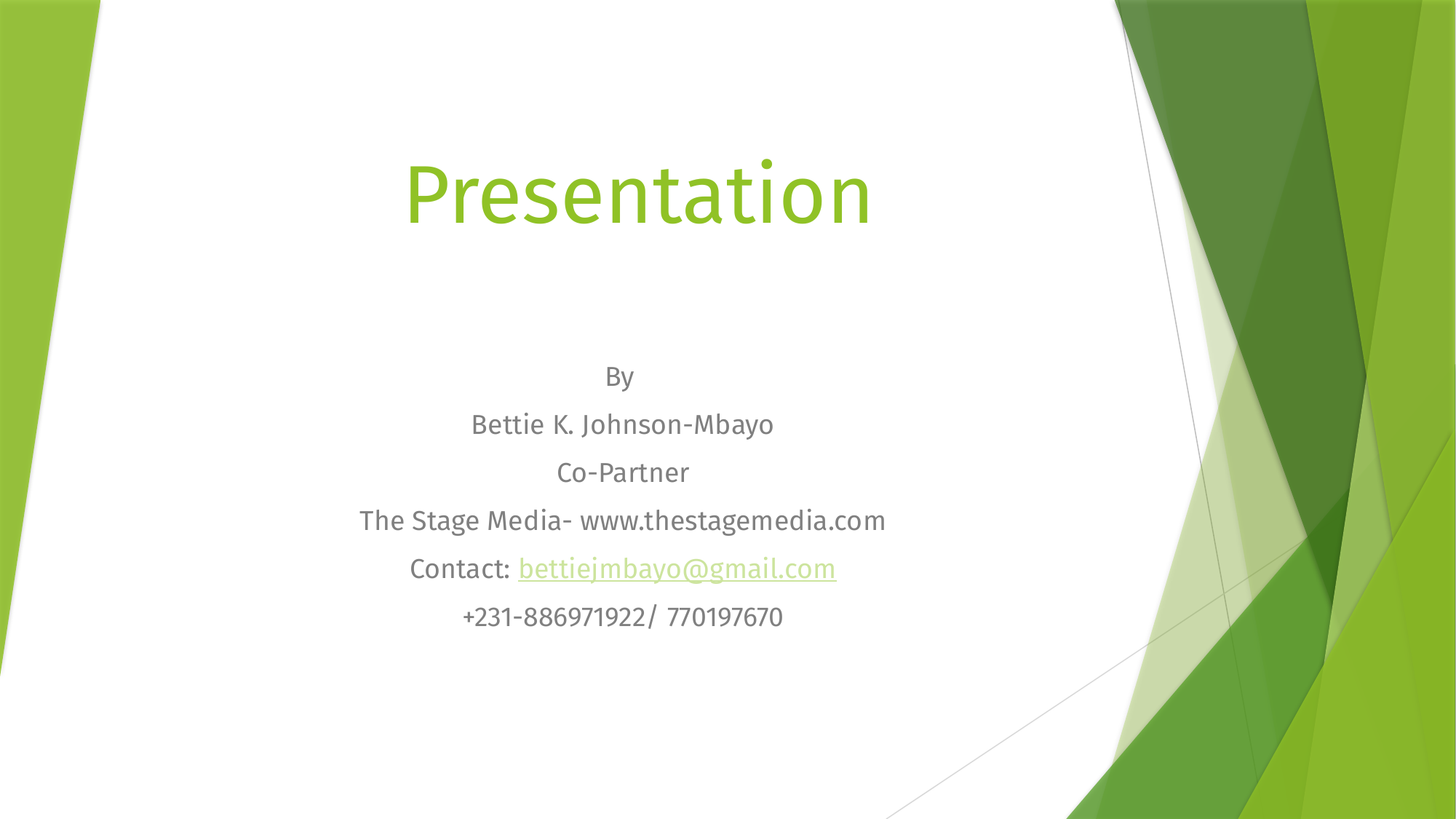

# Presentation
By
Bettie K. Johnson-Mbayo
Co-Partner
The Stage Media- www.thestagemedia.com
Contact: bettiejmbayo@gmail.com
+231-886971922/ 770197670